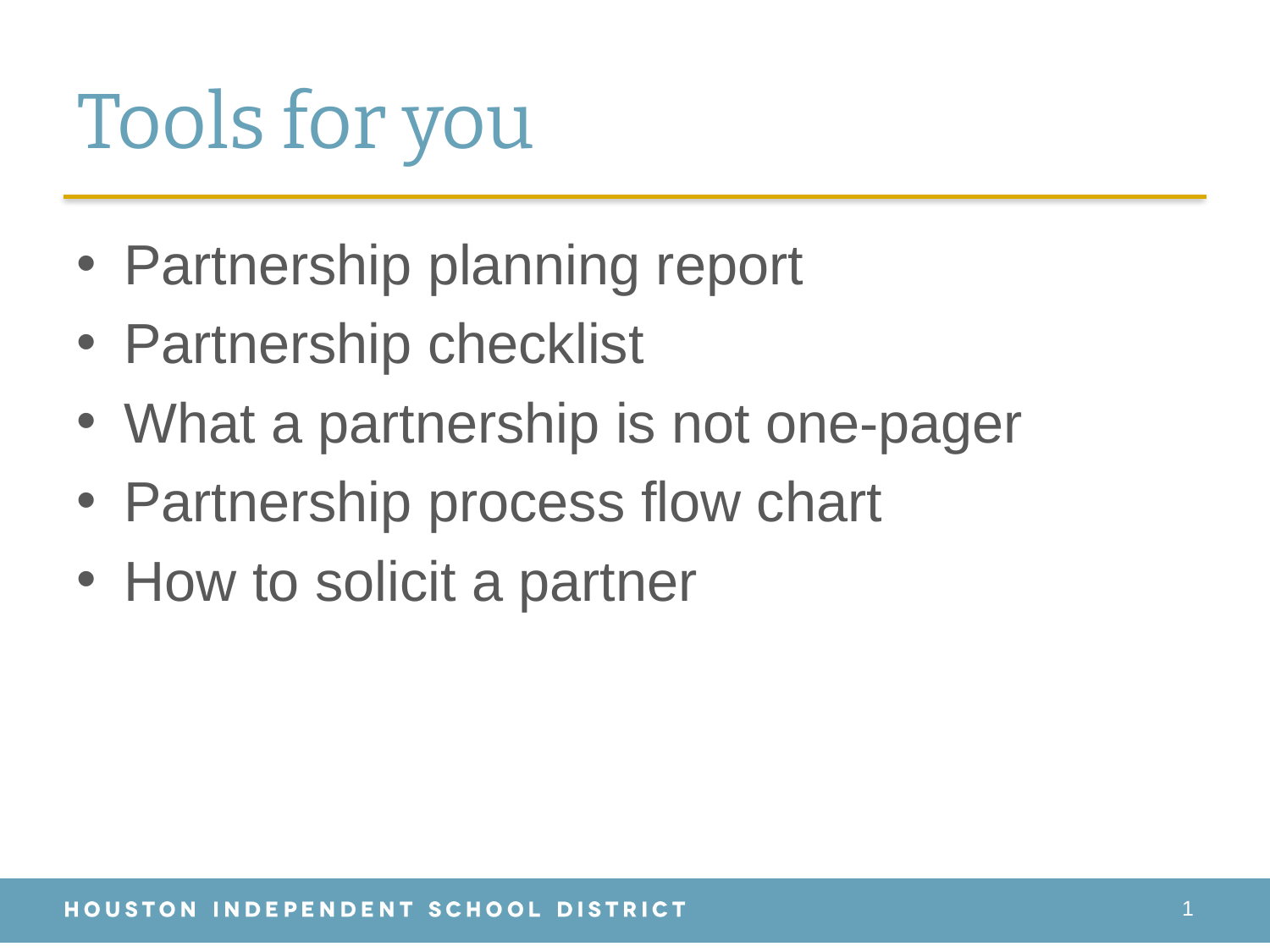

# Tools for you
Partnership planning report
Partnership checklist
What a partnership is not one-pager
Partnership process flow chart
How to solicit a partner
1